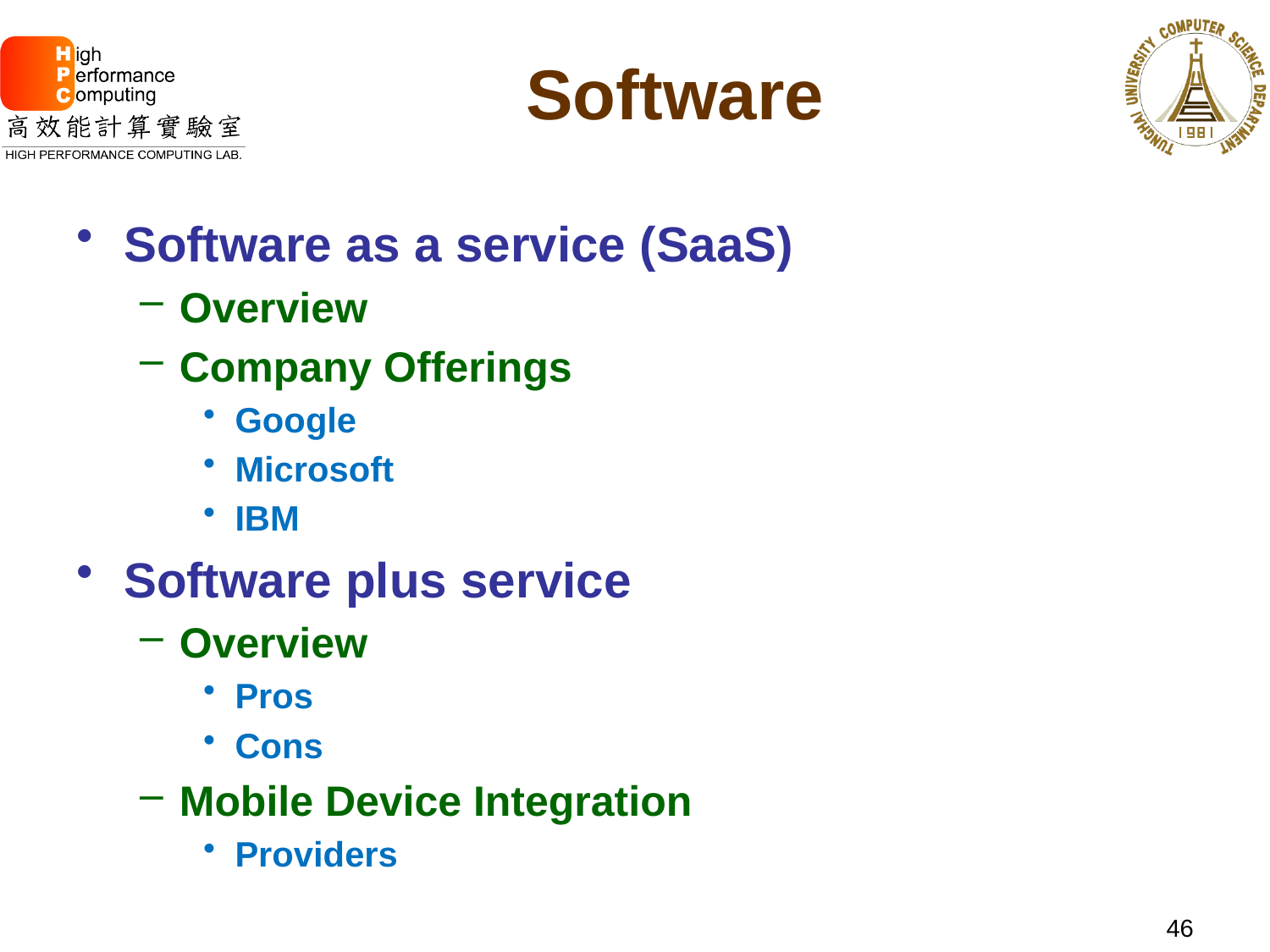

# Software
Software as a service (SaaS)
Overview
Company Offerings
Google
Microsoft
IBM
Software plus service
Overview
Pros
Cons
Mobile Device Integration
Providers

46